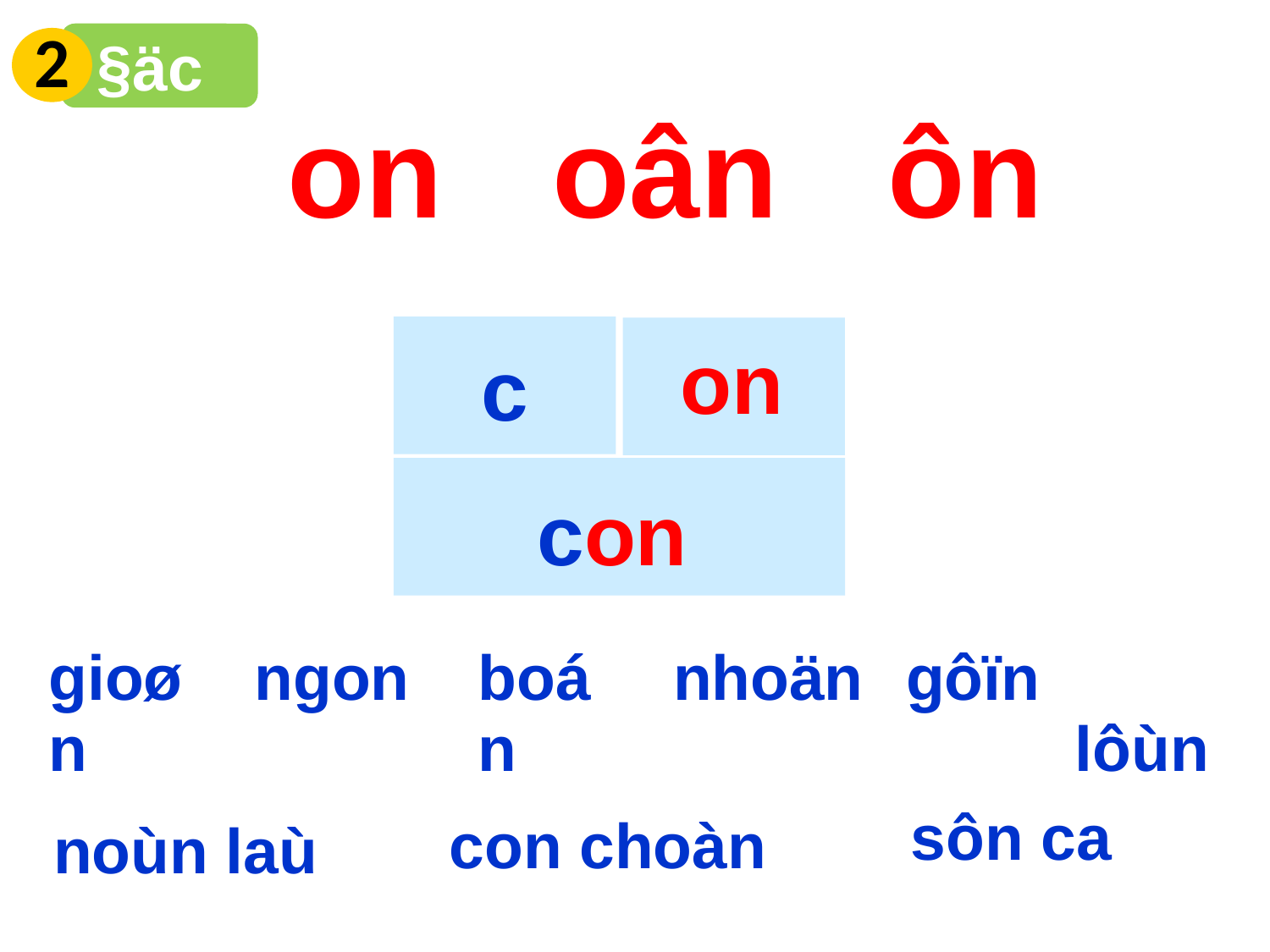

2
§äc

on
oân
ôn

on
c

con
| gioøn | ngon | boán |  | nhoän | gôïn | lôùn |
| --- | --- | --- | --- | --- | --- | --- |
sôn ca
con choàn
noùn laù